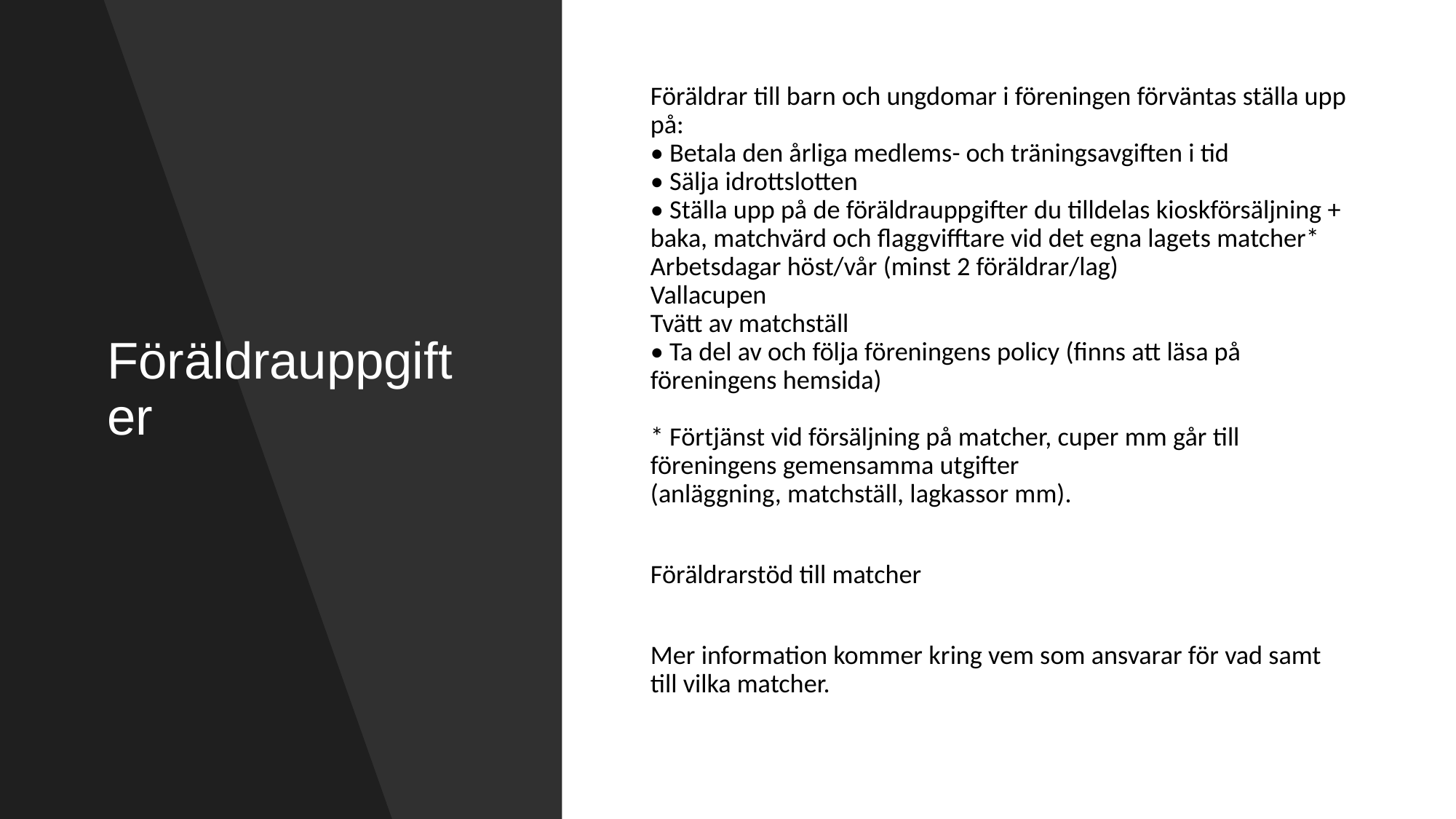

# Föräldrauppgifter
Föräldrar till barn och ungdomar i föreningen förväntas ställa upp på:
• Betala den årliga medlems- och träningsavgiften i tid
• Sälja idrottslotten
• Ställa upp på de föräldrauppgifter du tilldelas kioskförsäljning + baka, matchvärd och flaggvifftare vid det egna lagets matcher*
Arbetsdagar höst/vår (minst 2 föräldrar/lag)
Vallacupen
Tvätt av matchställ
• Ta del av och följa föreningens policy (finns att läsa på föreningens hemsida)
* Förtjänst vid försäljning på matcher, cuper mm går till föreningens gemensamma utgifter
(anläggning, matchställ, lagkassor mm).

Föräldrarstöd till matcher

Mer information kommer kring vem som ansvarar för vad samt till vilka matcher.